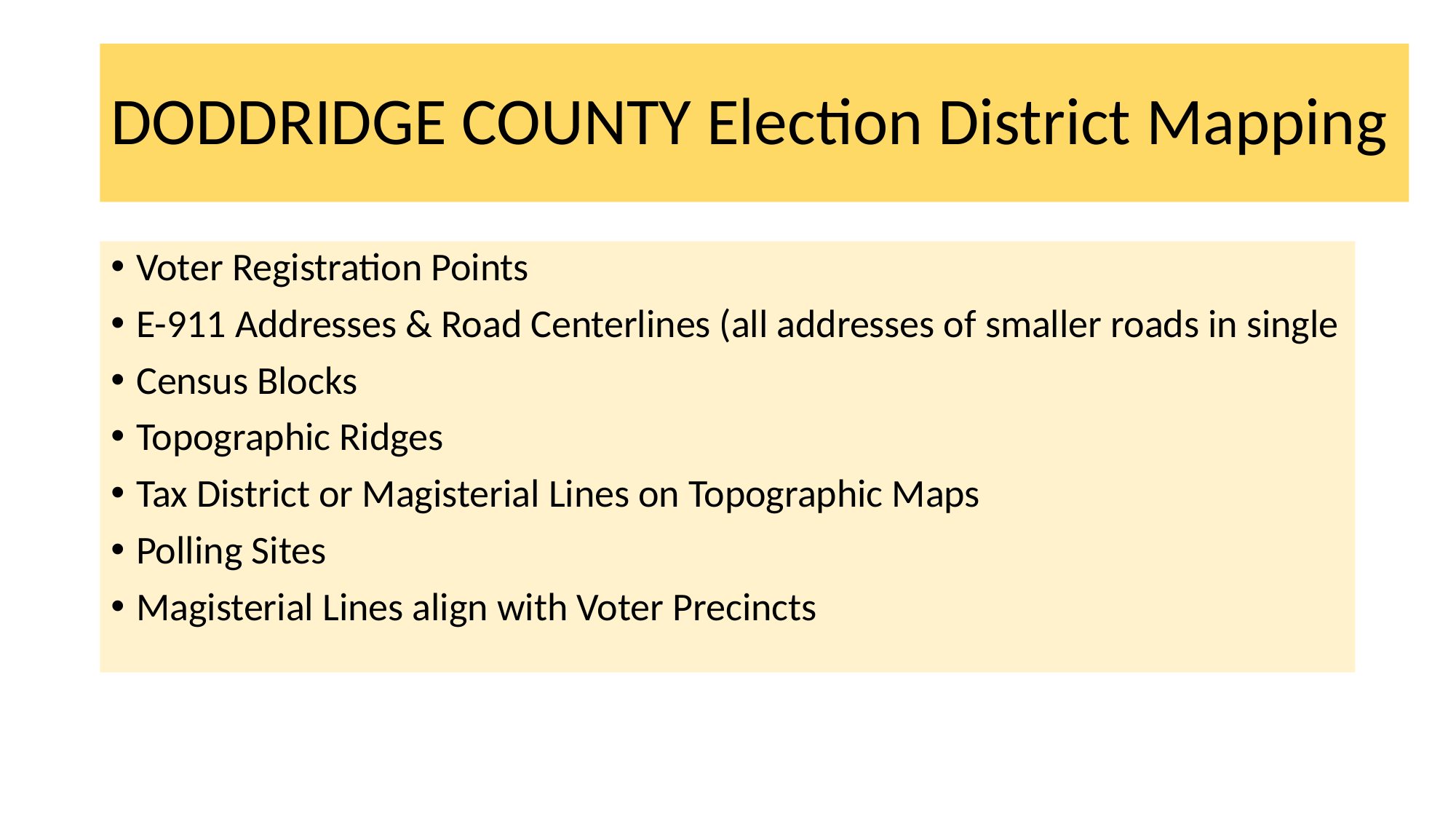

# DODDRIDGE COUNTY Election District Mapping
Voter Registration Points
E-911 Addresses & Road Centerlines (all addresses of smaller roads in single
Census Blocks
Topographic Ridges
Tax District or Magisterial Lines on Topographic Maps
Polling Sites
Magisterial Lines align with Voter Precincts